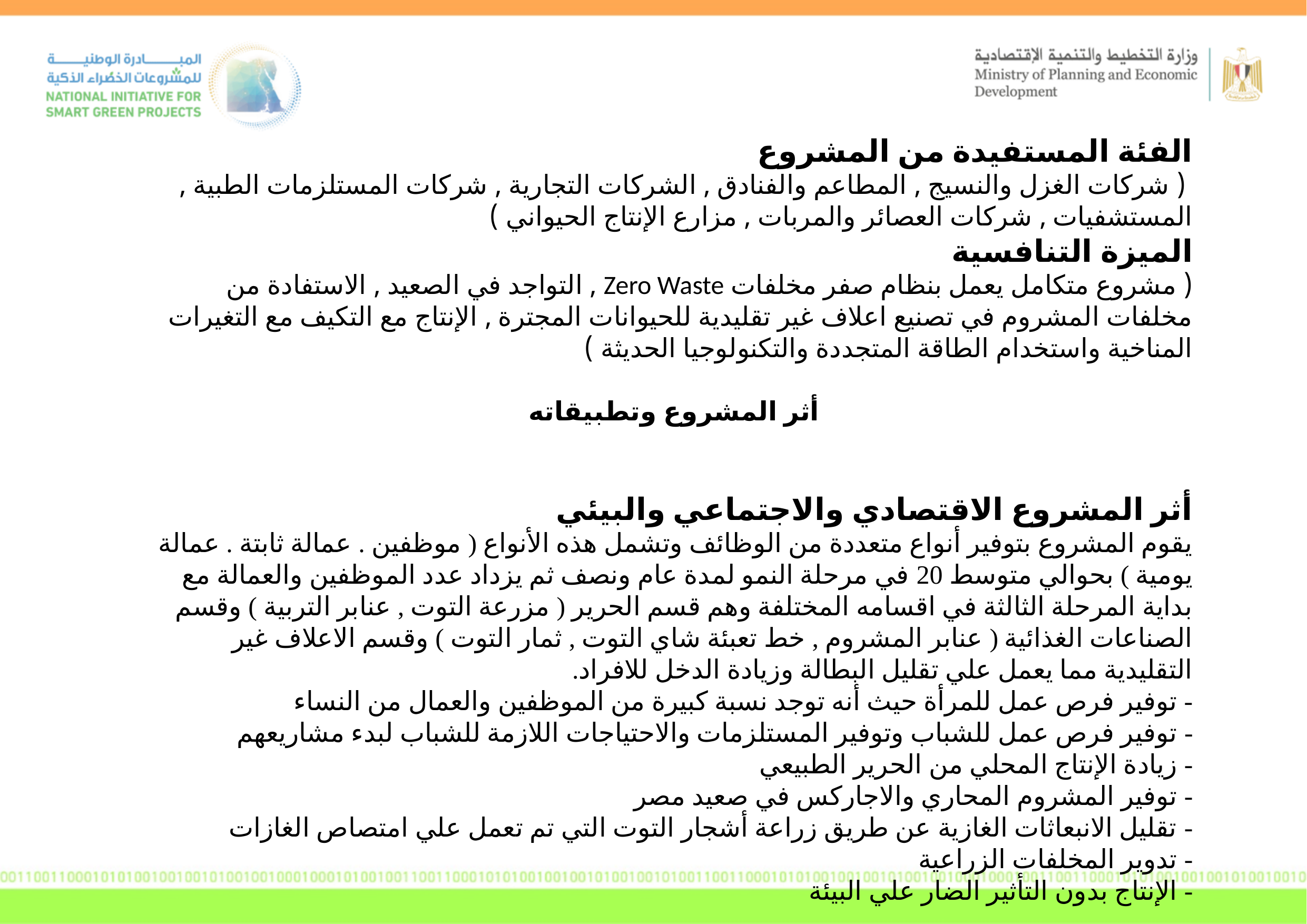

الفئة المستفيدة من المشروع
 ( شركات الغزل والنسيج , المطاعم والفنادق , الشركات التجارية , شركات المستلزمات الطبية , المستشفيات , شركات العصائر والمربات , مزارع الإنتاج الحيواني )
الميزة التنافسية
( مشروع متكامل يعمل بنظام صفر مخلفات Zero Waste , التواجد في الصعيد , الاستفادة من مخلفات المشروم في تصنيع اعلاف غير تقليدية للحيوانات المجترة , الإنتاج مع التكيف مع التغيرات المناخية واستخدام الطاقة المتجددة والتكنولوجيا الحديثة )

أثر المشروع وتطبيقاته

أثر المشروع الاقتصادي والاجتماعي والبيئي
يقوم المشروع بتوفير أنواع متعددة من الوظائف وتشمل هذه الأنواع ( موظفين . عمالة ثابتة . عمالة يومية ) بحوالي متوسط 20 في مرحلة النمو لمدة عام ونصف ثم يزداد عدد الموظفين والعمالة مع بداية المرحلة الثالثة في اقسامه المختلفة وهم قسم الحرير ( مزرعة التوت , عنابر التربية ) وقسم الصناعات الغذائية ( عنابر المشروم , خط تعبئة شاي التوت , ثمار التوت ) وقسم الاعلاف غير التقليدية مما يعمل علي تقليل البطالة وزيادة الدخل للافراد.
- توفير فرص عمل للمرأة حيث أنه توجد نسبة كبيرة من الموظفين والعمال من النساء
- توفير فرص عمل للشباب وتوفير المستلزمات والاحتياجات اللازمة للشباب لبدء مشاريعهم
- زيادة الإنتاج المحلي من الحرير الطبيعي
- توفير المشروم المحاري والاجاركس في صعيد مصر
- تقليل الانبعاثات الغازية عن طريق زراعة أشجار التوت التي تم تعمل علي امتصاص الغازات
- تدوير المخلفات الزراعية
- الإنتاج بدون التأثير الضار علي البيئة